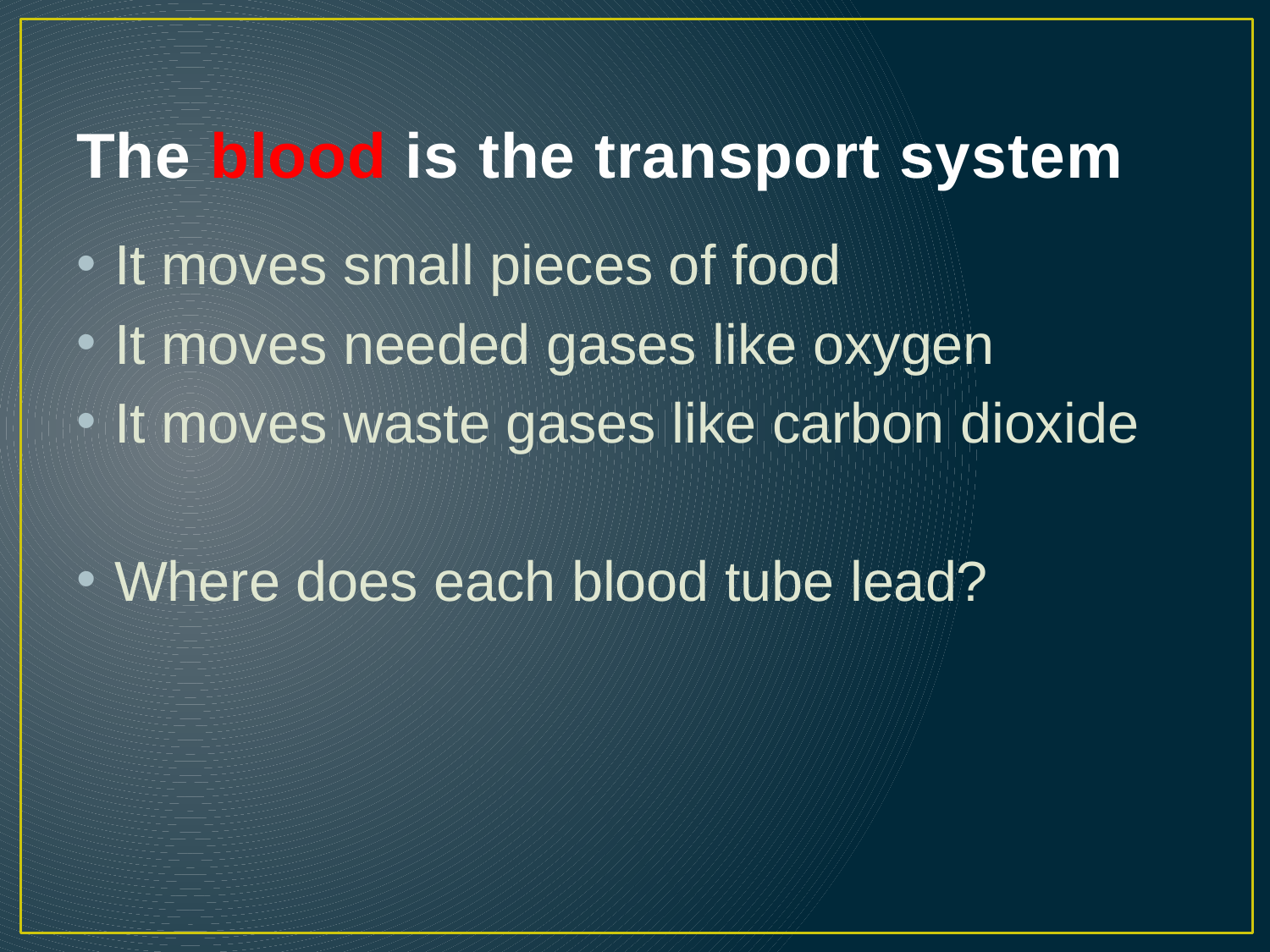

# The blood is the transport system
It moves small pieces of food
It moves needed gases like oxygen
It moves waste gases like carbon dioxide

Where does each blood tube lead?